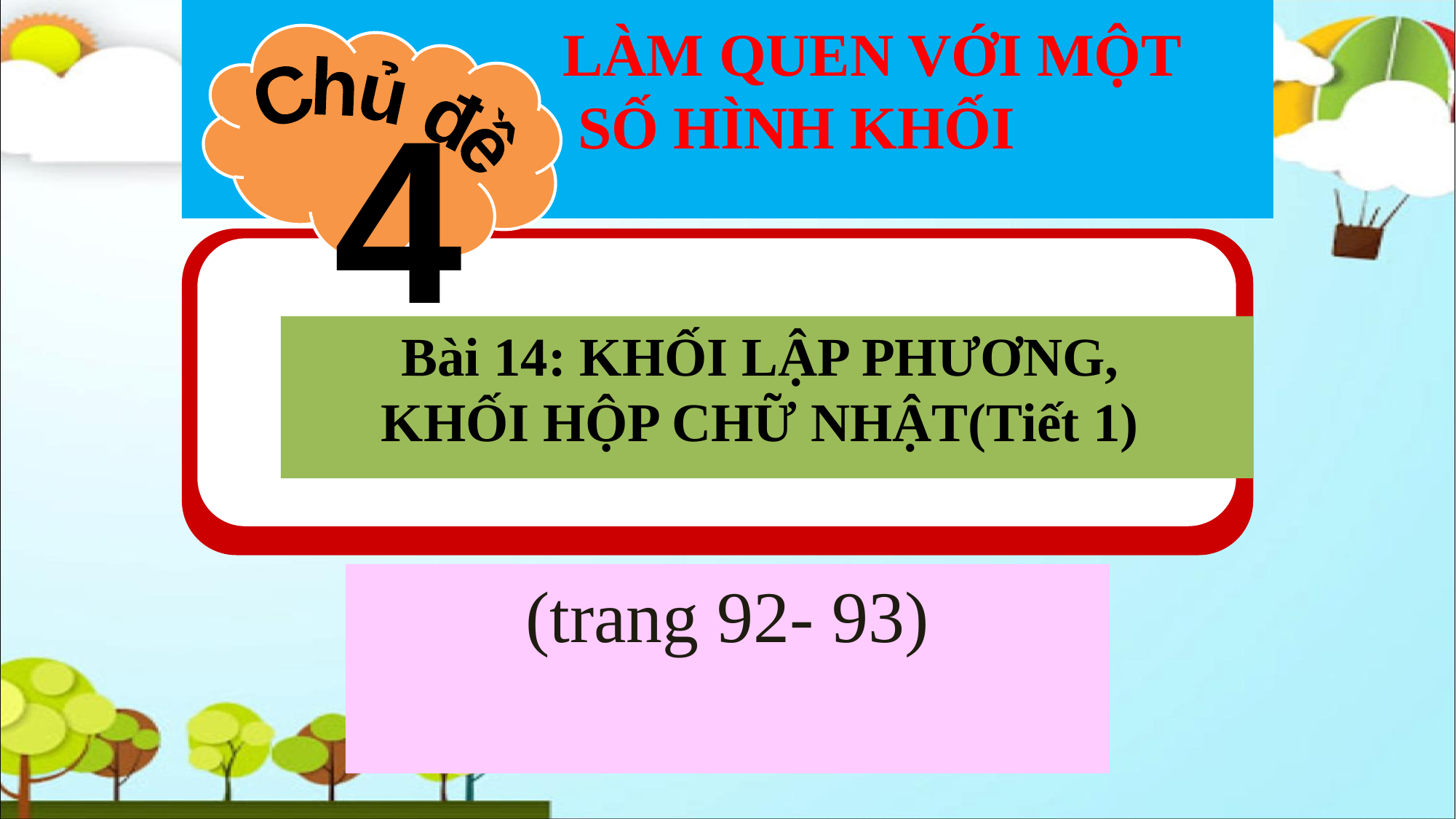

Chủ đề
LÀM QUEN VỚI MỘT
 SỐ HÌNH KHỐI
4

Bài 14: KHỐI LẬP PHƯƠNG,
KHỐI HỘP CHỮ NHẬT(Tiết 1)
(trang 92- 93)